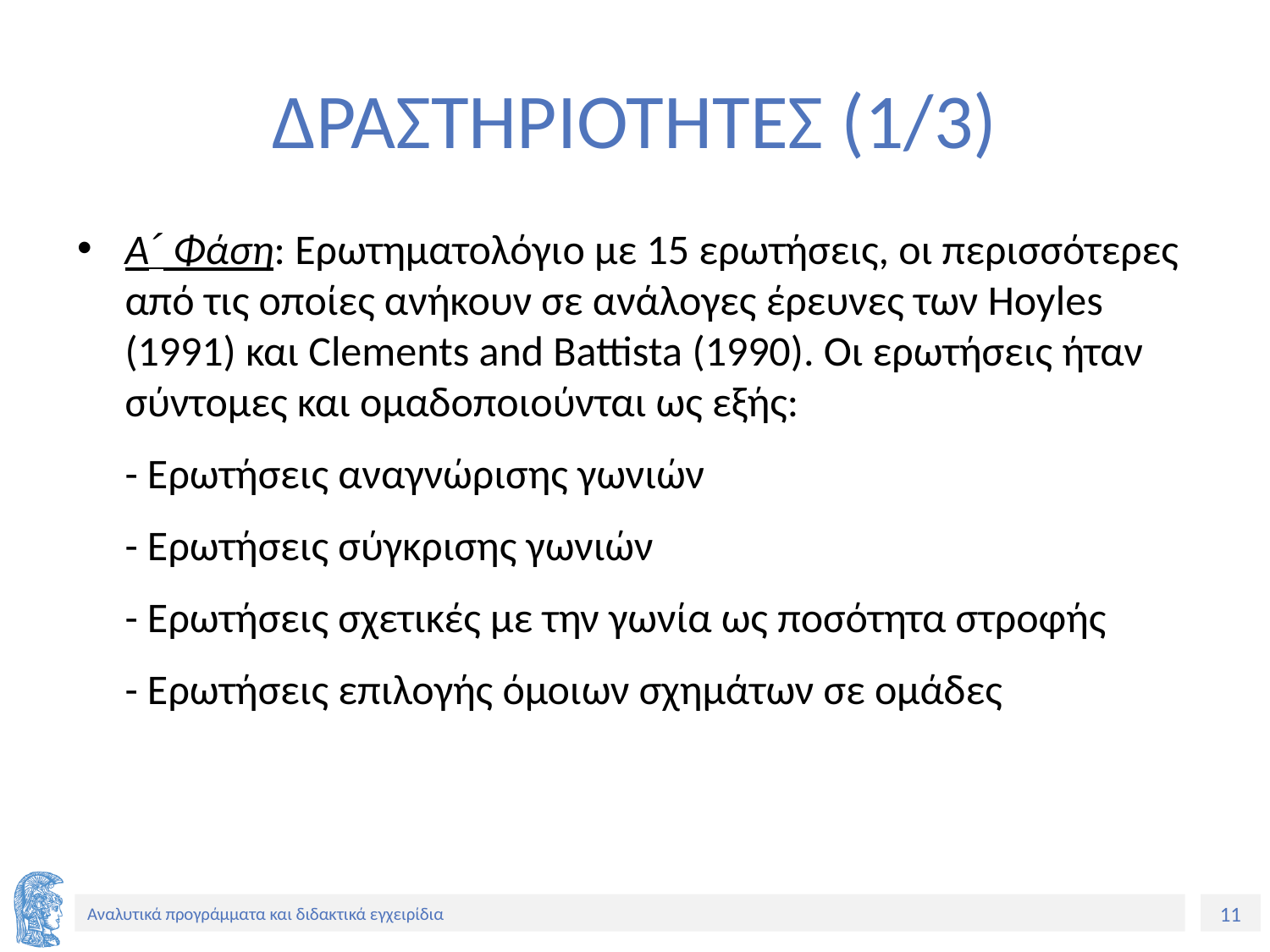

# ΔΡΑΣΤΗΡΙΟΤΗΤΕΣ (1/3)
Α´ Φάση: Ερωτηματολόγιο με 15 ερωτήσεις, οι περισσότερες από τις οποίες ανήκουν σε ανάλογες έρευνες των Hoyles (1991) και Clements and Battista (1990). Οι ερωτήσεις ήταν σύντομες και ομαδοποιούνται ως εξής:
	- Ερωτήσεις αναγνώρισης γωνιών
	- Ερωτήσεις σύγκρισης γωνιών
	- Ερωτήσεις σχετικές με την γωνία ως ποσότητα στροφής
	- Ερωτήσεις επιλογής όμοιων σχημάτων σε ομάδες